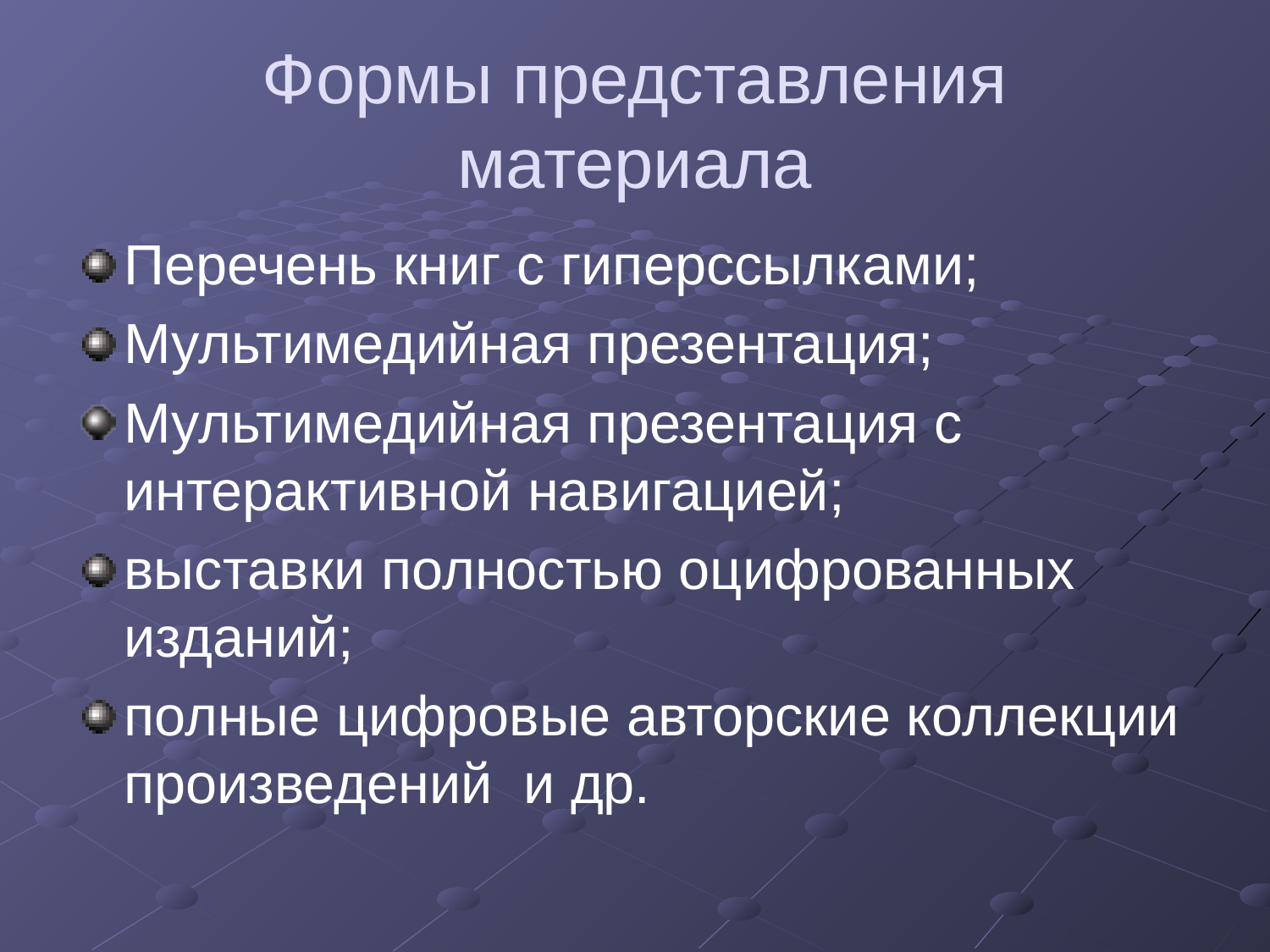

# Формы представления материала
Перечень книг с гиперссылками;
Мультимедийная презентация;
Мультимедийная презентация с интерактивной навигацией;
выставки полностью оцифрованных изданий;
полные цифровые авторские коллекции произведений  и др.